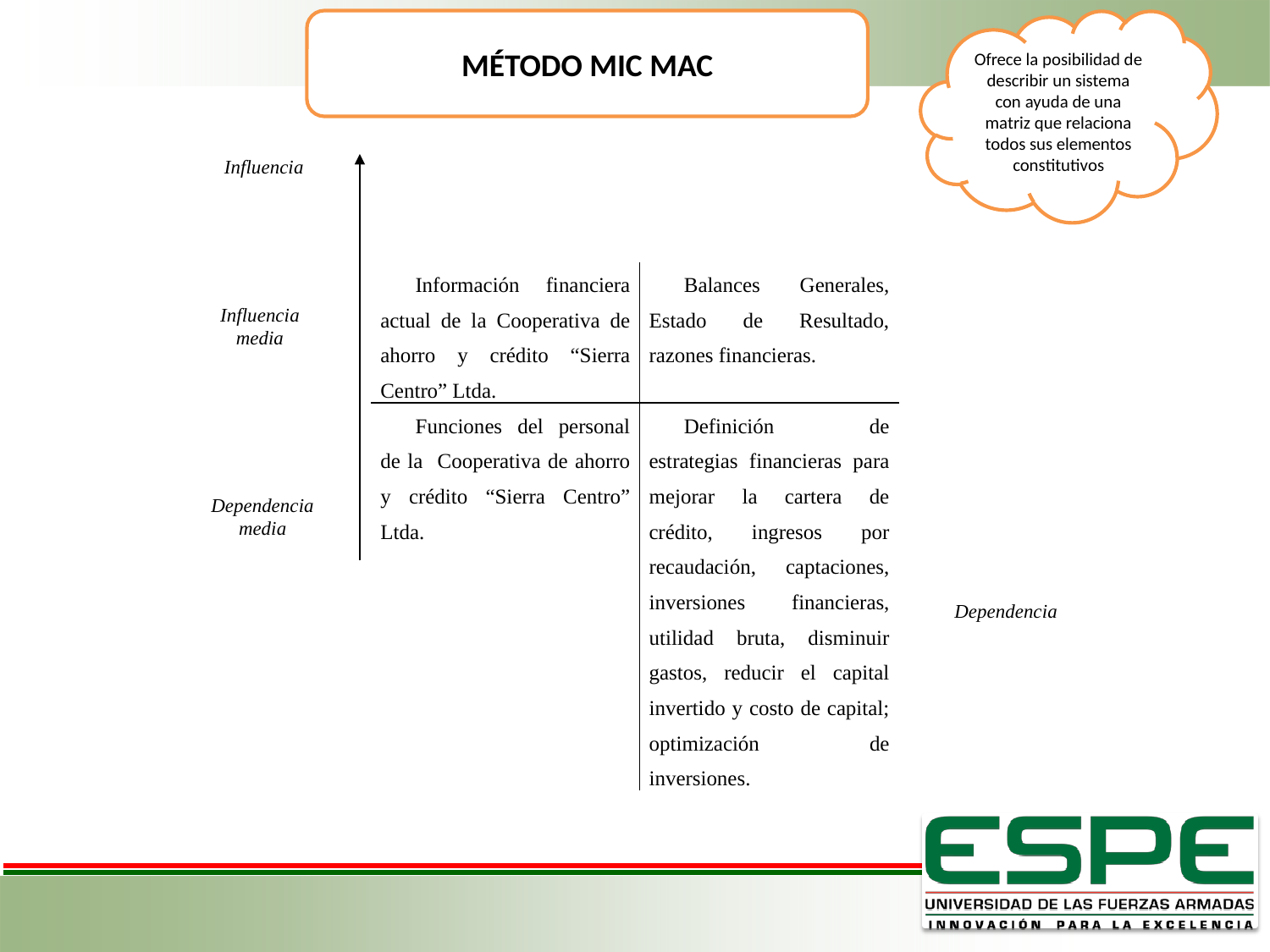

MÉTODO MIC MAC
Ofrece la posibilidad de describir un sistema con ayuda de una matriz que relaciona todos sus elementos constitutivos
Influencia

| Información financiera actual de la Cooperativa de ahorro y crédito “Sierra Centro” Ltda. | Balances Generales, Estado de Resultado, razones financieras. |
| --- | --- |
| Funciones del personal de la Cooperativa de ahorro y crédito “Sierra Centro” Ltda. | Definición de estrategias financieras para mejorar la cartera de crédito, ingresos por recaudación, captaciones, inversiones financieras, utilidad bruta, disminuir gastos, reducir el capital invertido y costo de capital; optimización de inversiones. |
Influencia
media
Dependencia
media
Dependencia